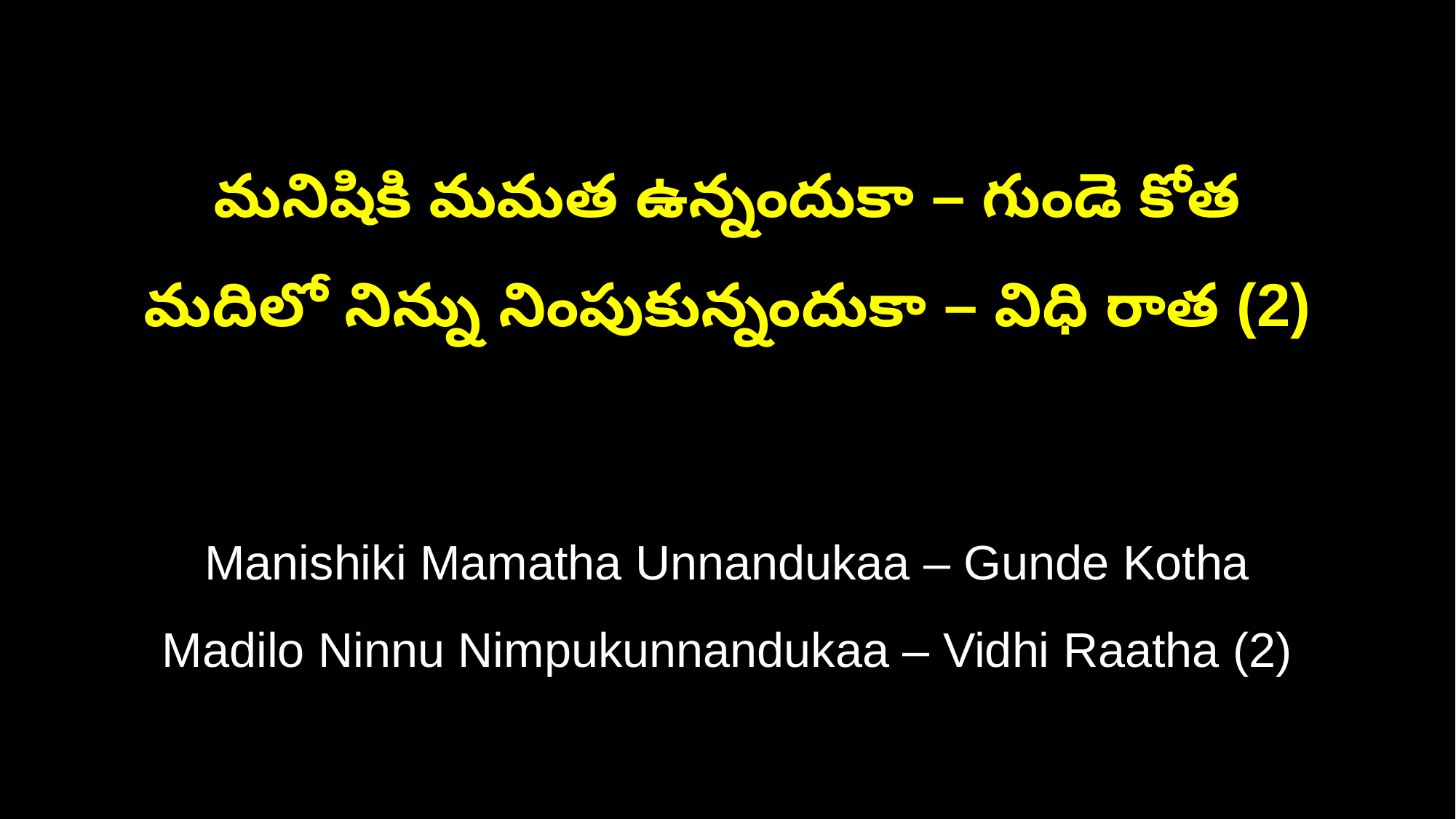

మనిషికి మమత ఉన్నందుకా – గుండె కోత
మదిలో నిన్ను నింపుకున్నందుకా – విధి రాత (2)
Manishiki Mamatha Unnandukaa – Gunde Kotha
Madilo Ninnu Nimpukunnandukaa – Vidhi Raatha (2)